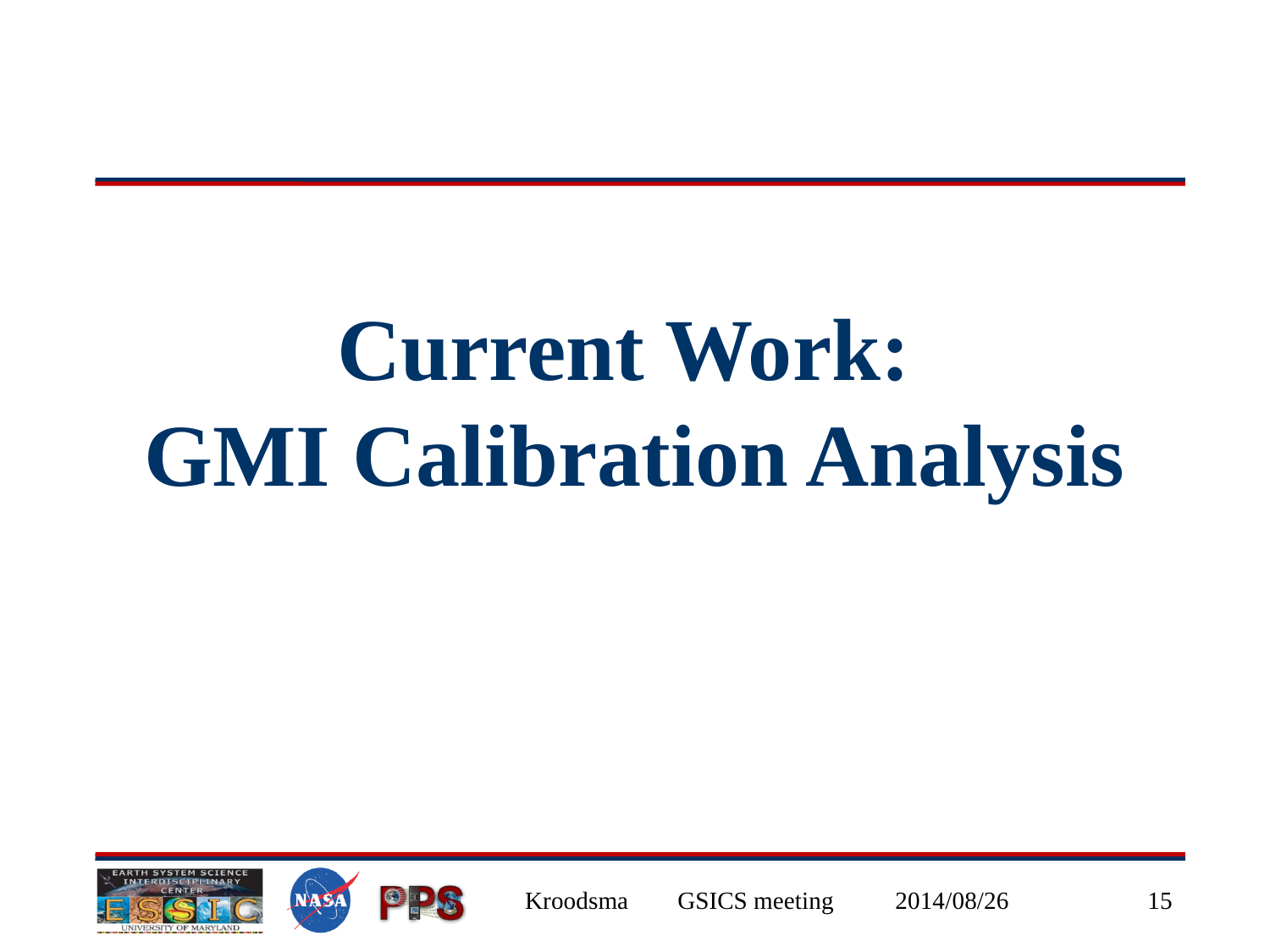

# Current Work: GMI Calibration Analysis
Kroodsma        GSICS meeting          2014/08/26
15